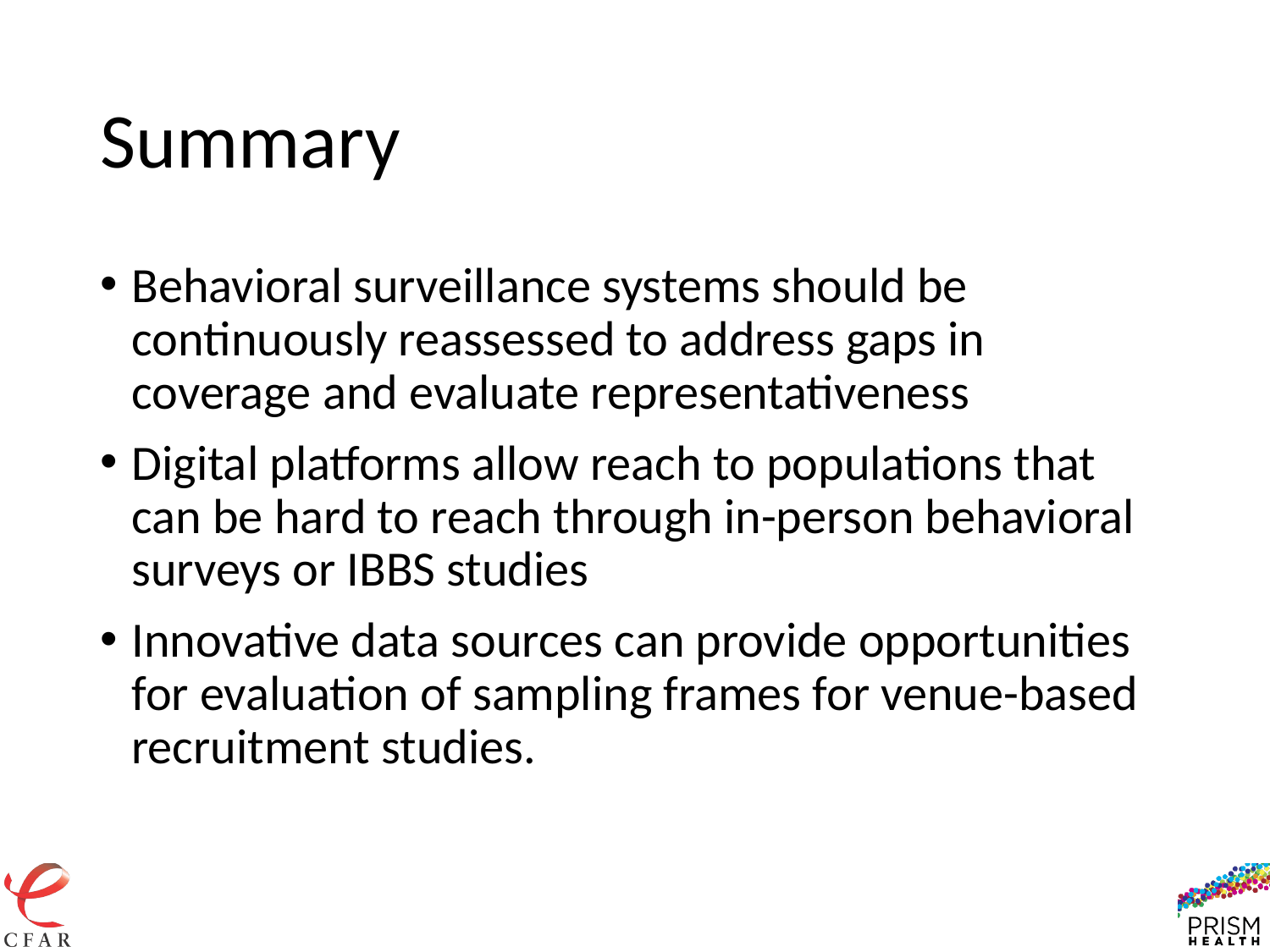

# Summary
Behavioral surveillance systems should be continuously reassessed to address gaps in coverage and evaluate representativeness
Digital platforms allow reach to populations that can be hard to reach through in-person behavioral surveys or IBBS studies
Innovative data sources can provide opportunities for evaluation of sampling frames for venue-based recruitment studies.